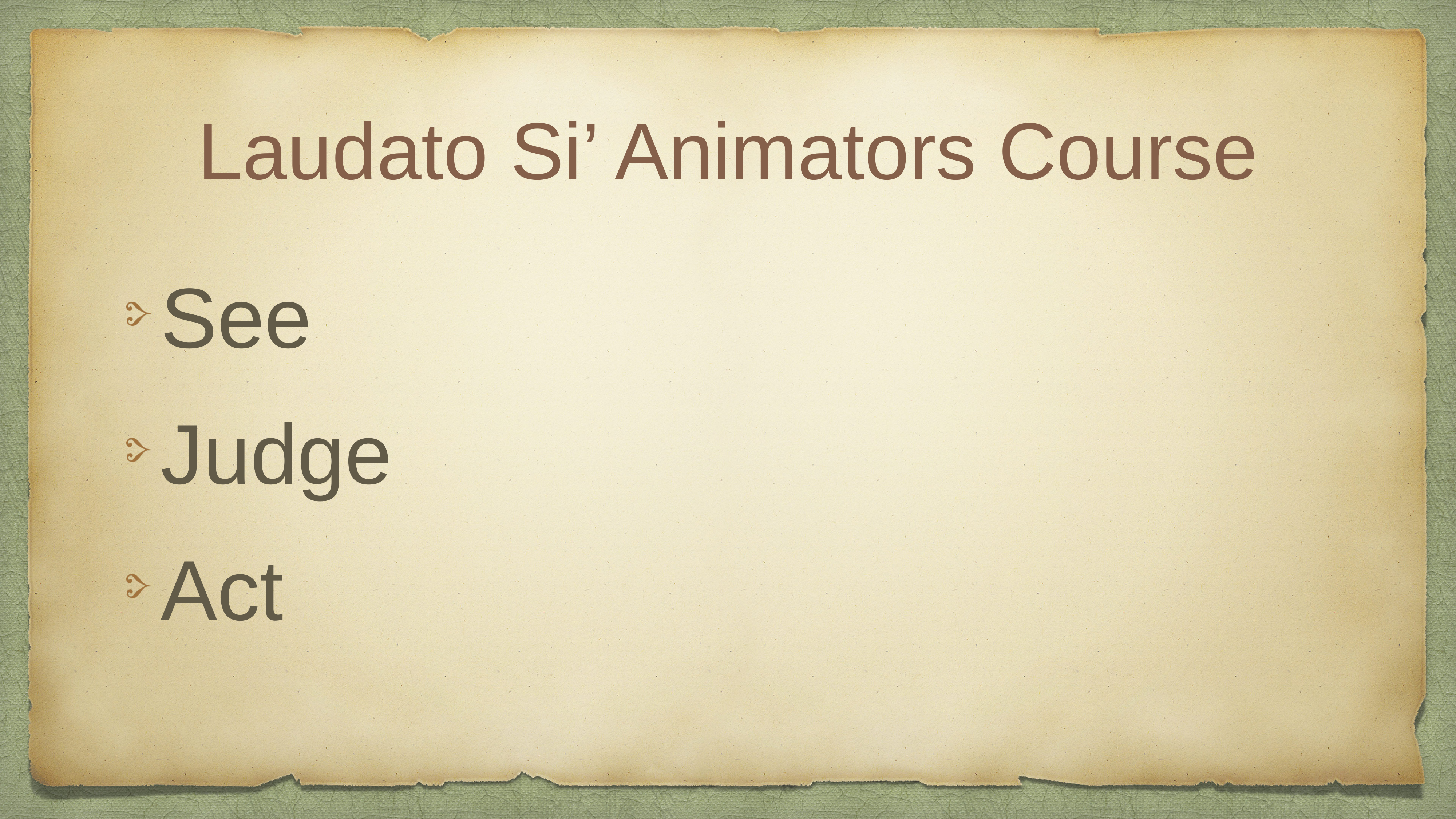

# Laudato Si’ Animators Course
See
Judge
Act